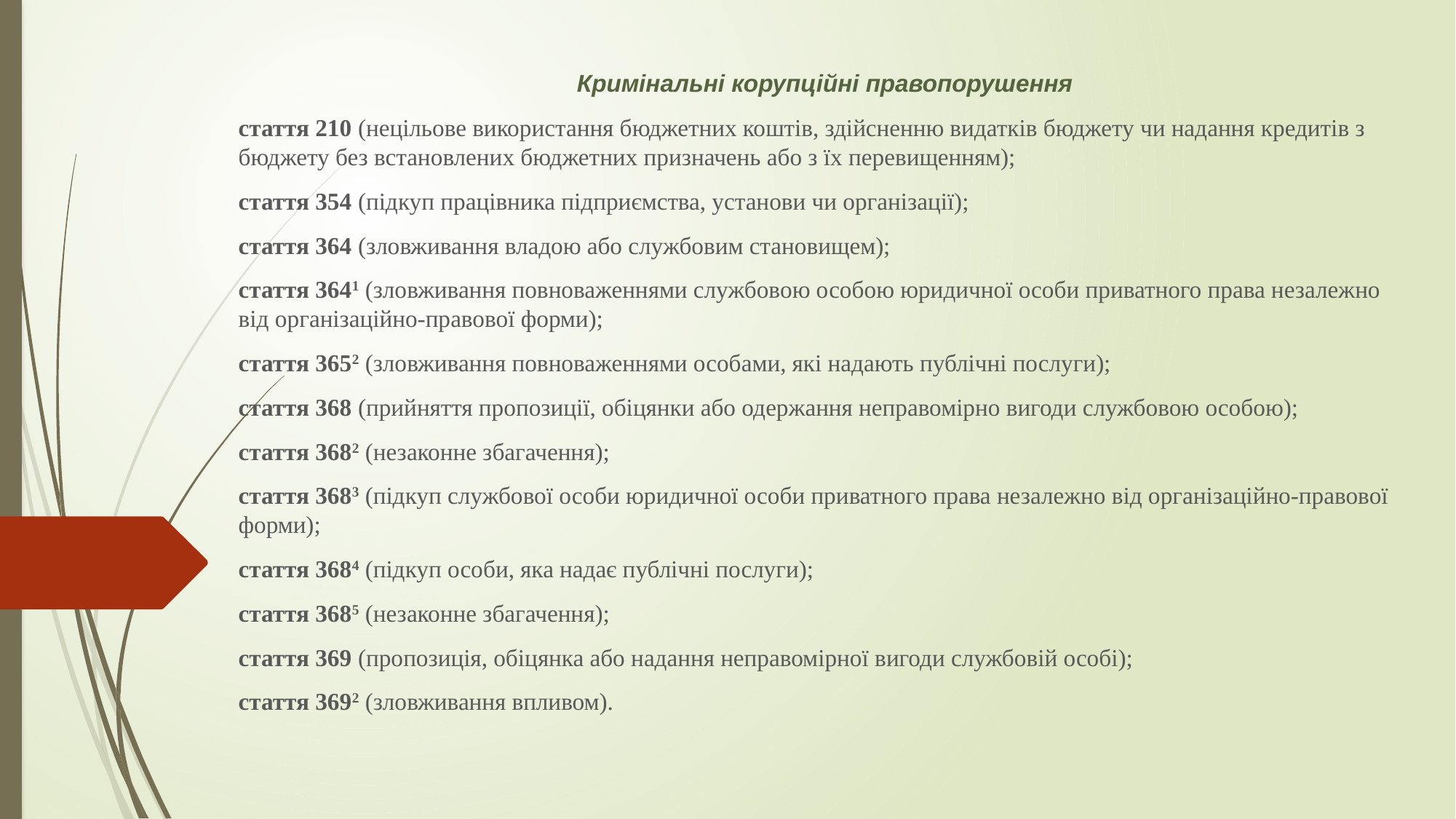

Кримінальні корупційні правопорушення
стаття 210 (нецільове використання бюджетних коштів, здійсненню видатків бюджету чи надання кредитів з бюджету без встановлених бюджетних призначень або з їх перевищенням);
стаття 354 (підкуп працівника підприємства, установи чи організації);
стаття 364 (зловживання владою або службовим становищем);
стаття 3641 (зловживання повноваженнями службовою особою юридичної особи приватного права незалежно від організаційно-правової форми);
стаття 3652 (зловживання повноваженнями особами, які надають публічні послуги);
стаття 368 (прийняття пропозиції, обіцянки або одержання неправомірно вигоди службовою особою);
стаття 3682 (незаконне збагачення);
стаття 3683 (підкуп службової особи юридичної особи приватного права незалежно від організаційно-правової форми);
стаття 3684 (підкуп особи, яка надає публічні послуги);
стаття 3685 (незаконне збагачення);
стаття 369 (пропозиція, обіцянка або надання неправомірної вигоди службовій особі);
стаття 3692 (зловживання впливом).